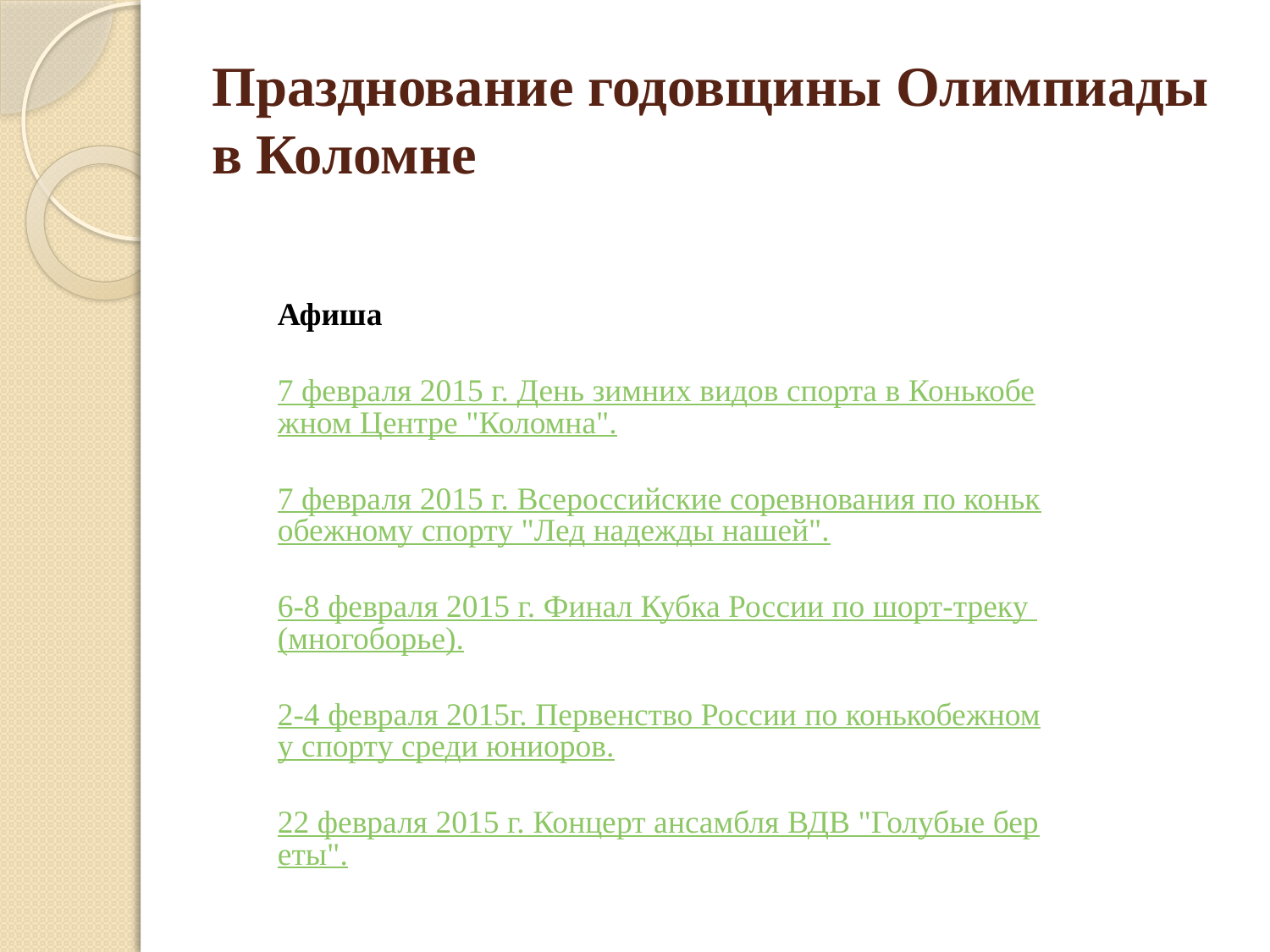

# Празднование годовщины Олимпиады в Коломне
Афиша

7 февраля 2015 г. День зимних видов спорта в Конькобежном Центре "Коломна".

7 февраля 2015 г. Всероссийские соревнования по конькобежному спорту "Лед надежды нашей".

6-8 февраля 2015 г. Финал Кубка России по шорт-треку (многоборье).

2-4 февраля 2015г. Первенство России по конькобежному спорту среди юниоров.

22 февраля 2015 г. Концерт ансамбля ВДВ "Голубые береты".